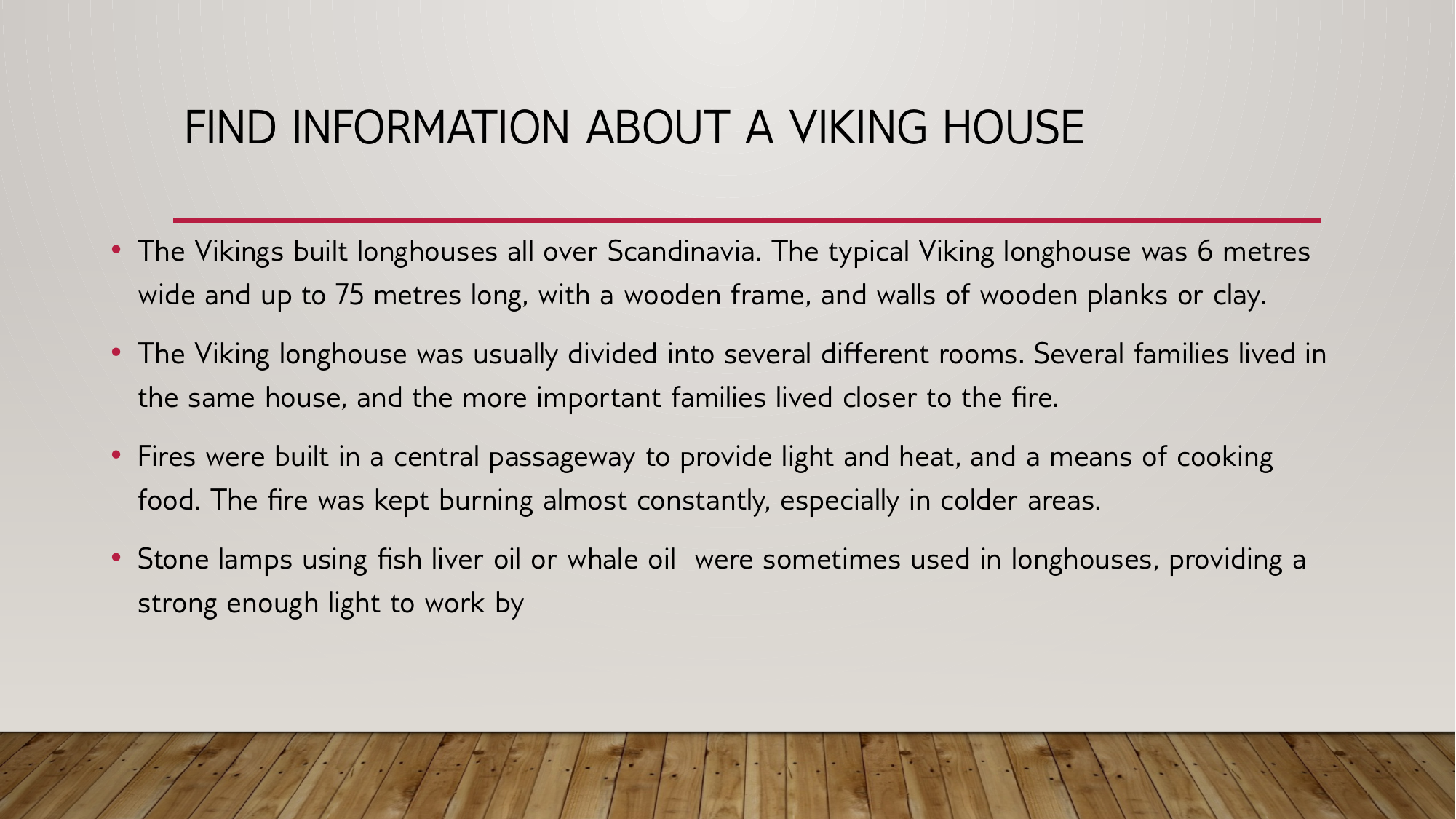

# Find information about a Viking house
The Vikings built longhouses all over Scandinavia. The typical Viking longhouse was 6 metres wide and up to 75 metres long, with a wooden frame, and walls of wooden planks or clay.
The Viking longhouse was usually divided into several different rooms. Several families lived in the same house, and the more important families lived closer to the fire.
Fires were built in a central passageway to provide light and heat, and a means of cooking food. The fire was kept burning almost constantly, especially in colder areas.
Stone lamps using fish liver oil or whale oil  were sometimes used in longhouses, providing a strong enough light to work by